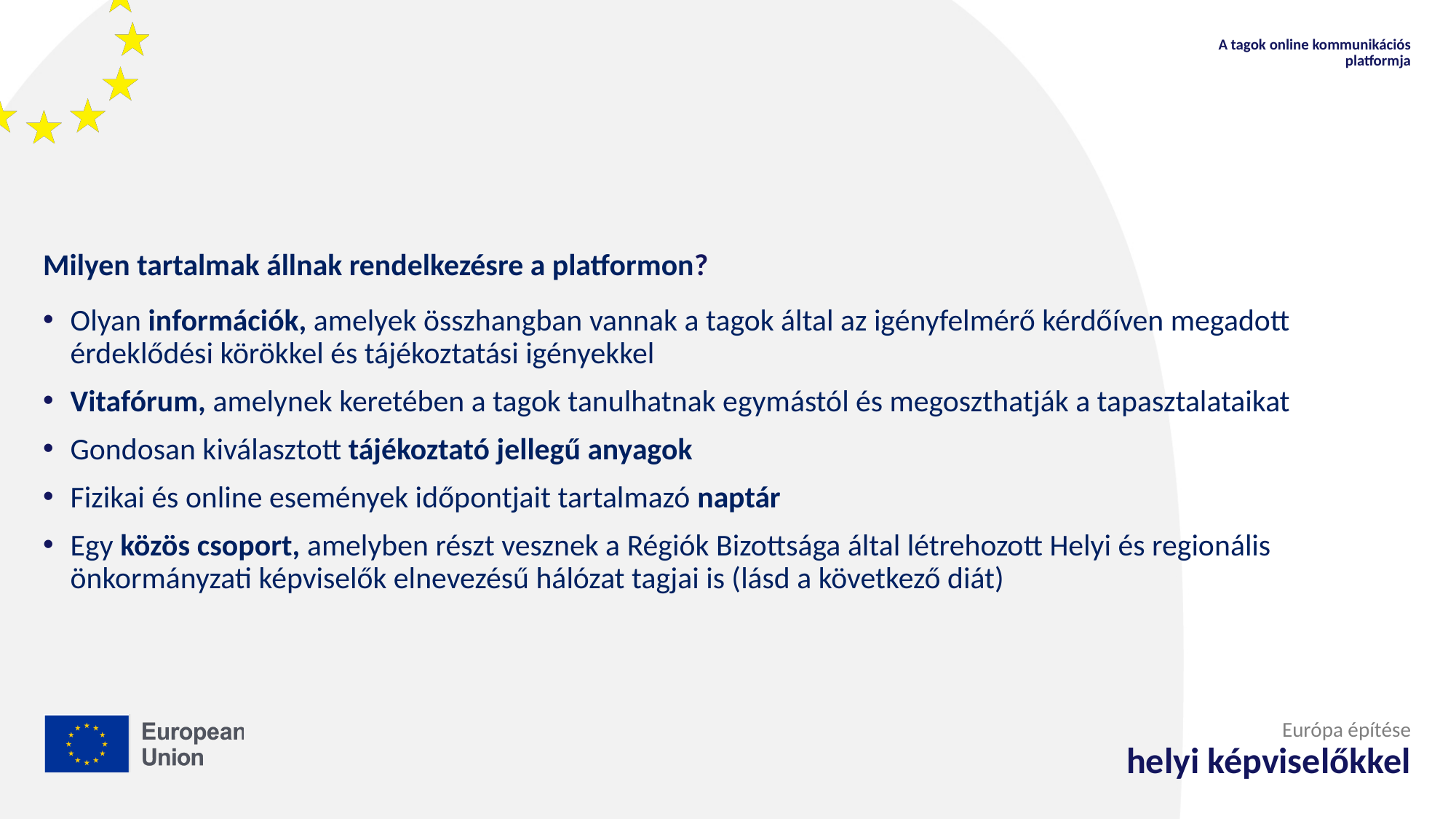

A tagok online kommunikációs platformja
Milyen tartalmak állnak rendelkezésre a platformon?
Olyan információk, amelyek összhangban vannak a tagok által az igényfelmérő kérdőíven megadott érdeklődési körökkel és tájékoztatási igényekkel
Vitafórum, amelynek keretében a tagok tanulhatnak egymástól és megoszthatják a tapasztalataikat
Gondosan kiválasztott tájékoztató jellegű anyagok
Fizikai és online események időpontjait tartalmazó naptár
Egy közös csoport, amelyben részt vesznek a Régiók Bizottsága által létrehozott Helyi és regionális önkormányzati képviselők elnevezésű hálózat tagjai is (lásd a következő diát)
Európa építése
helyi képviselőkkel